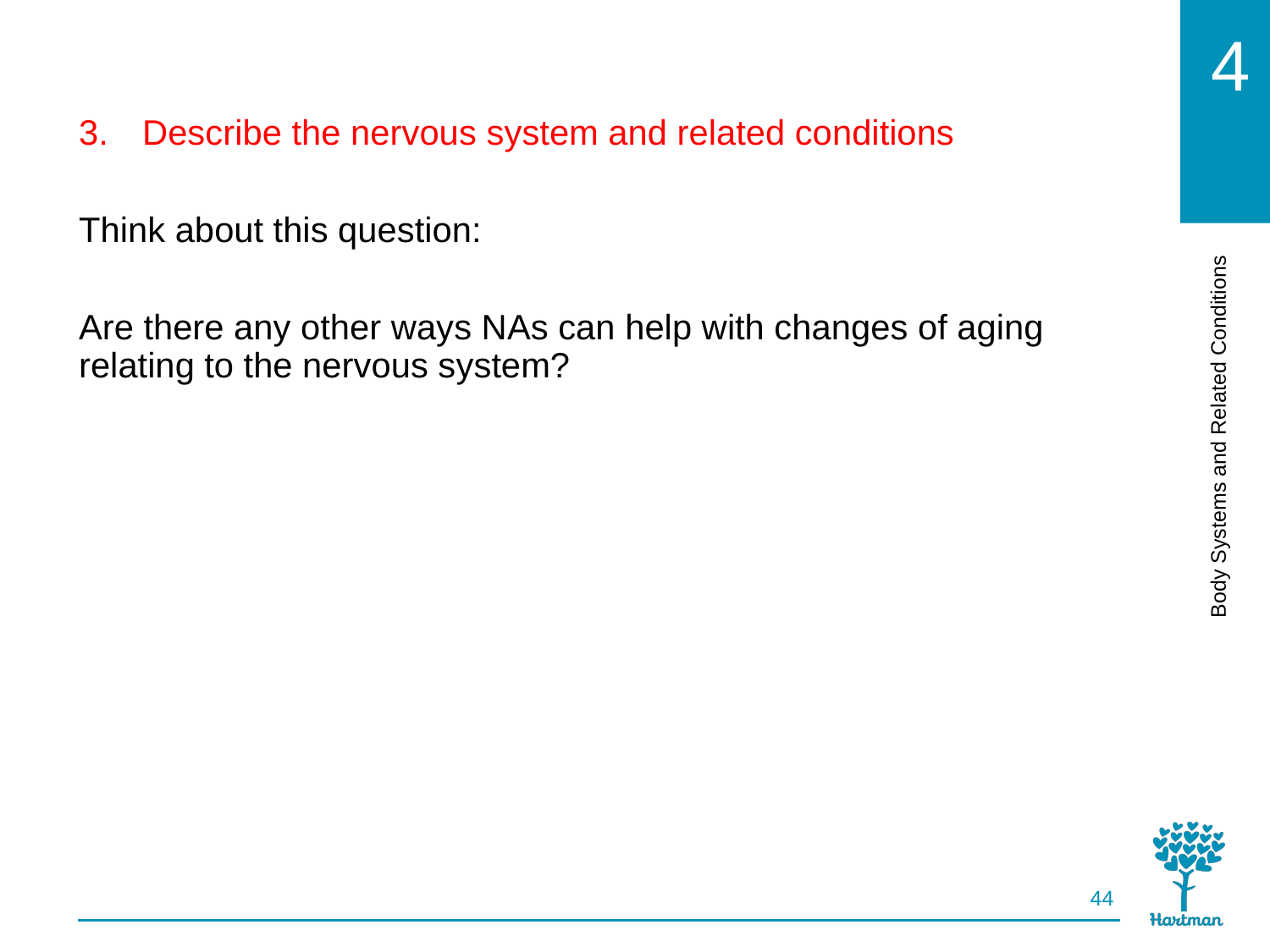

# LO3, content 5
Describe the nervous system and related conditions

Think about this question:

Are there any other ways NAs can help with changes of aging relating to the nervous system?

44